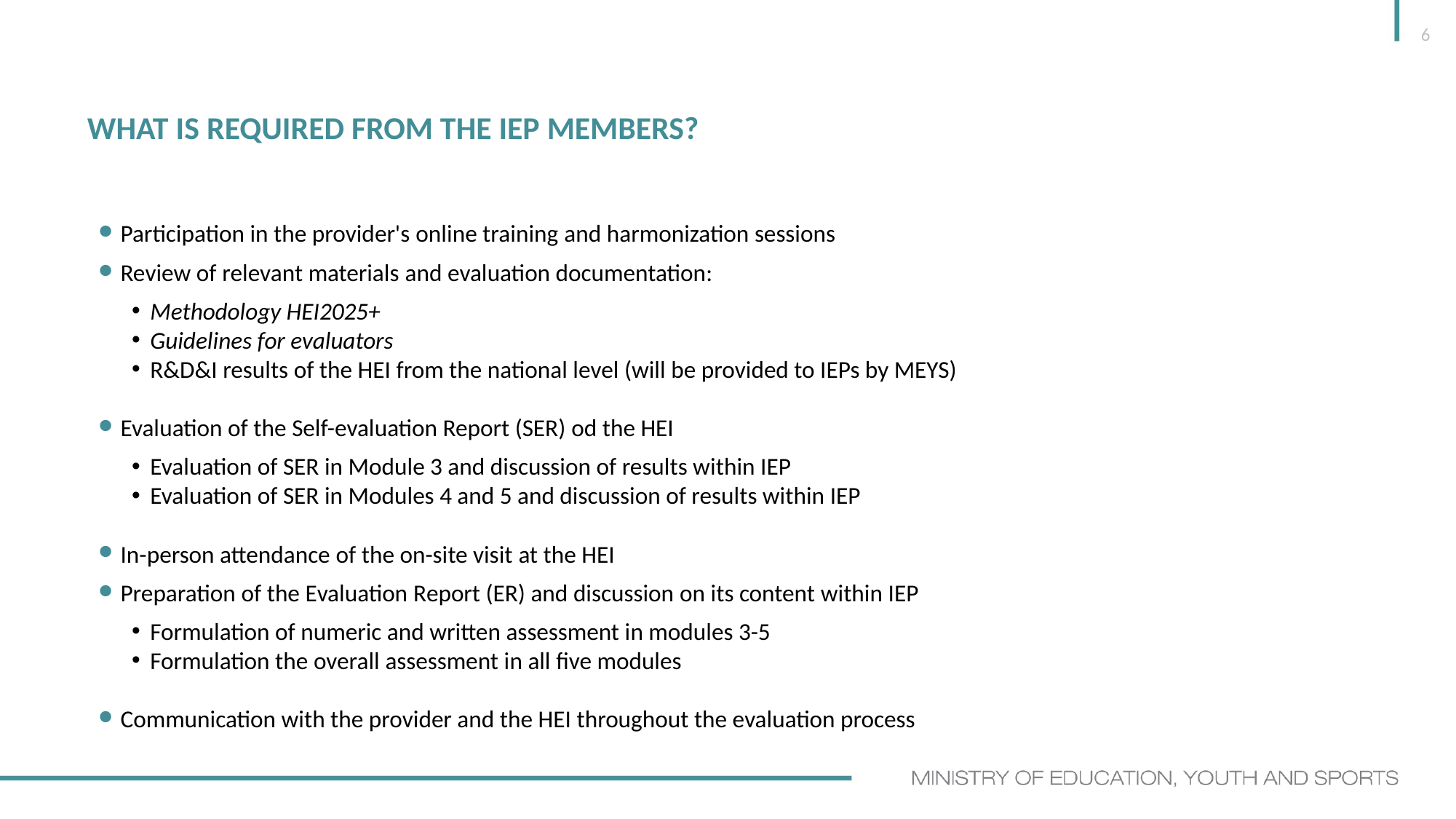

6
# What is required from the ieP members?
Participation in the provider's online training and harmonization sessions
Review of relevant materials and evaluation documentation:
Methodology HEI2025+
Guidelines for evaluators
R&D&I results of the HEI from the national level (will be provided to IEPs by MEYS)

Evaluation of the Self-evaluation Report (SER) od the HEI
Evaluation of SER in Module 3 and discussion of results within IEP
Evaluation of SER in Modules 4 and 5 and discussion of results within IEP

In-person attendance of the on-site visit at the HEI
Preparation of the Evaluation Report (ER) and discussion on its content within IEP
Formulation of numeric and written assessment in modules 3-5
Formulation the overall assessment in all five modules

Communication with the provider and the HEI throughout the evaluation process